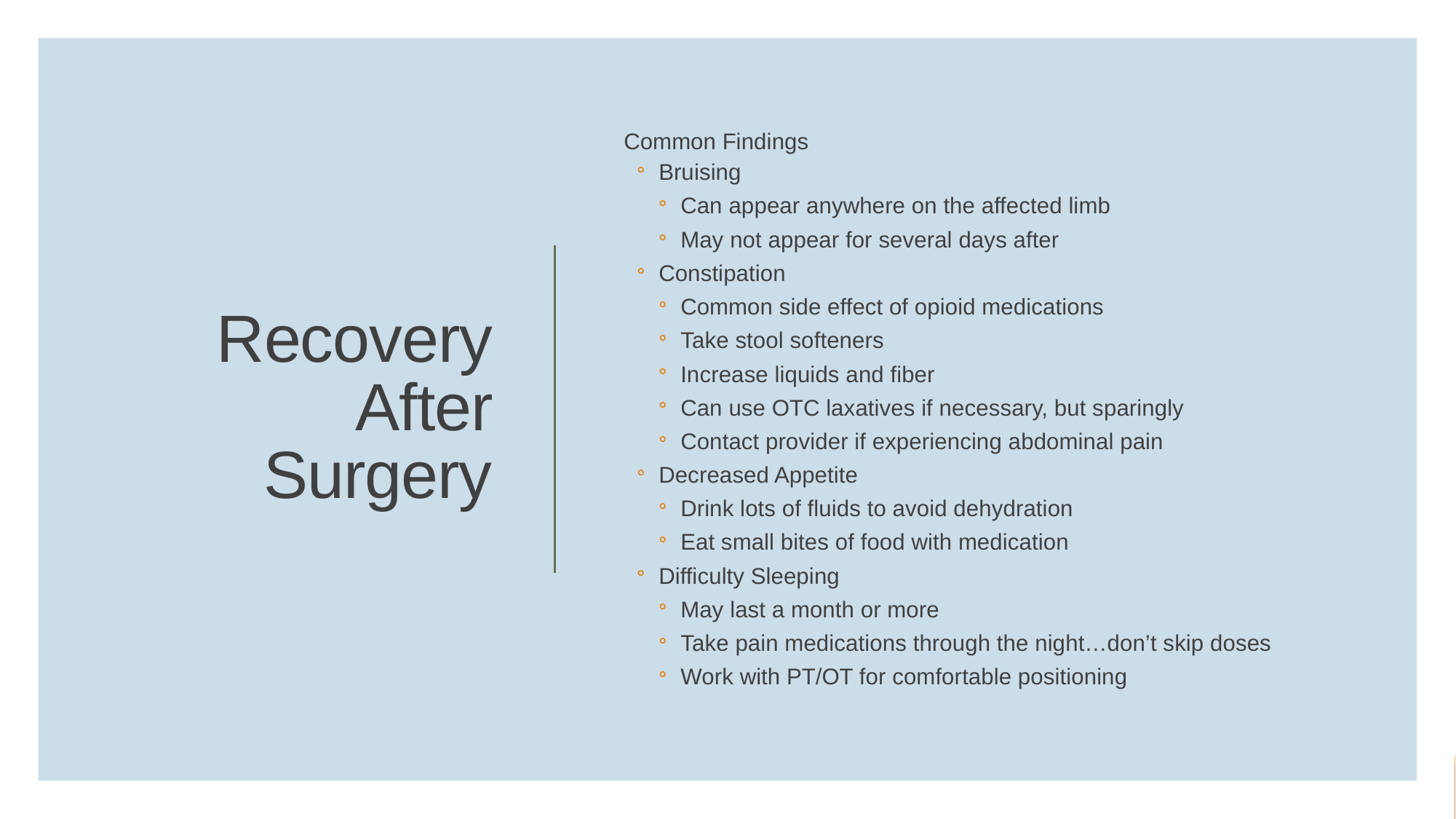

Common Findings
Bruising
Can appear anywhere on the affected limb
May not appear for several days after
Constipation
Common side effect of opioid medications
Take stool softeners
Increase liquids and fiber
Can use OTC laxatives if necessary, but sparingly
Contact provider if experiencing abdominal pain
Decreased Appetite
Drink lots of fluids to avoid dehydration
Eat small bites of food with medication
Difficulty Sleeping
May last a month or more
Take pain medications through the night…don’t skip doses
Work with PT/OT for comfortable positioning
# Recovery After Surgery